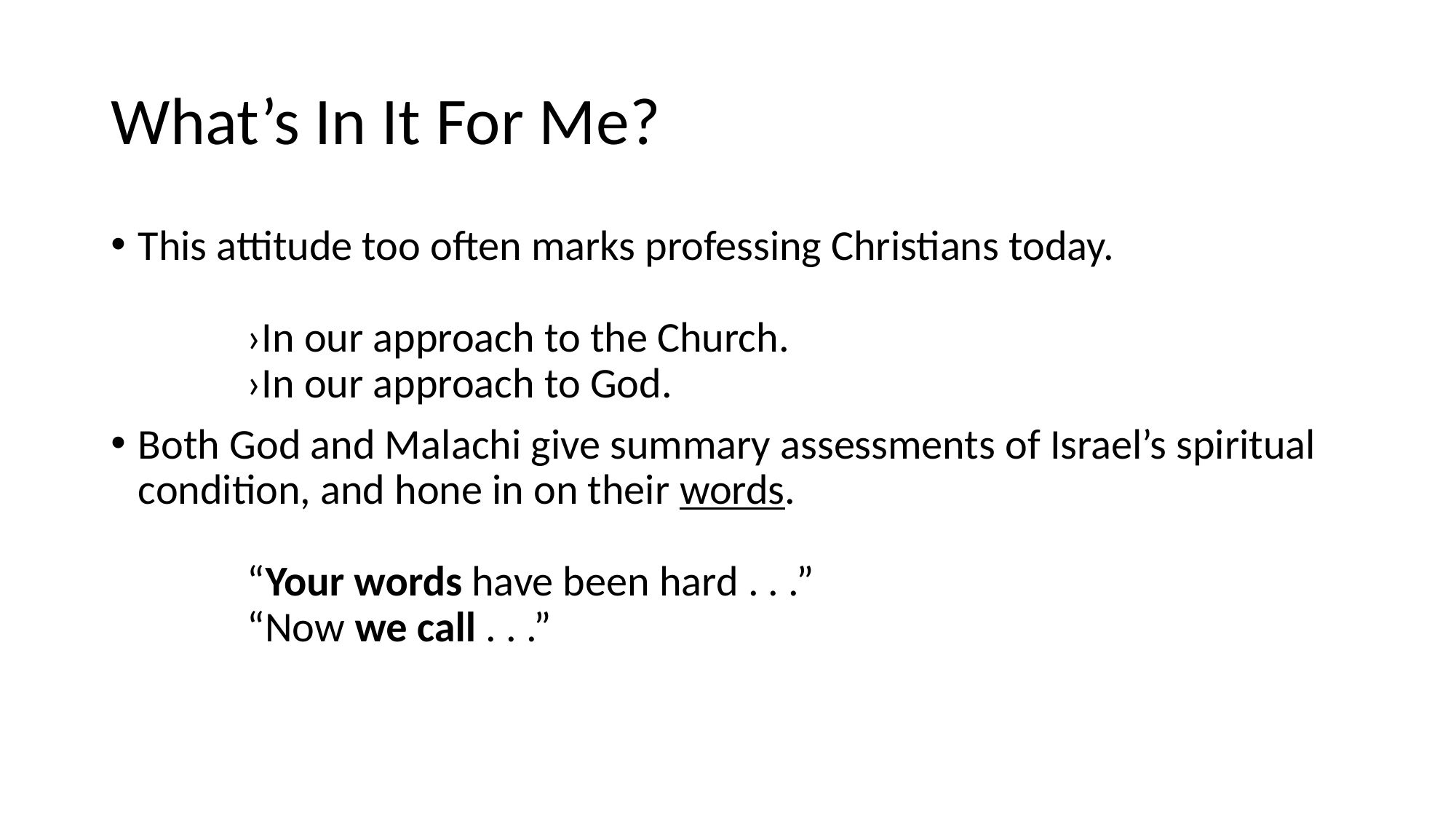

# What’s In It For Me?
This attitude too often marks professing Christians today. 														›In our approach to the Church.							›In our approach to God.
Both God and Malachi give summary assessments of Israel’s spiritual condition, and hone in on their words. 																	“Your words have been hard . . .”						“Now we call . . .”